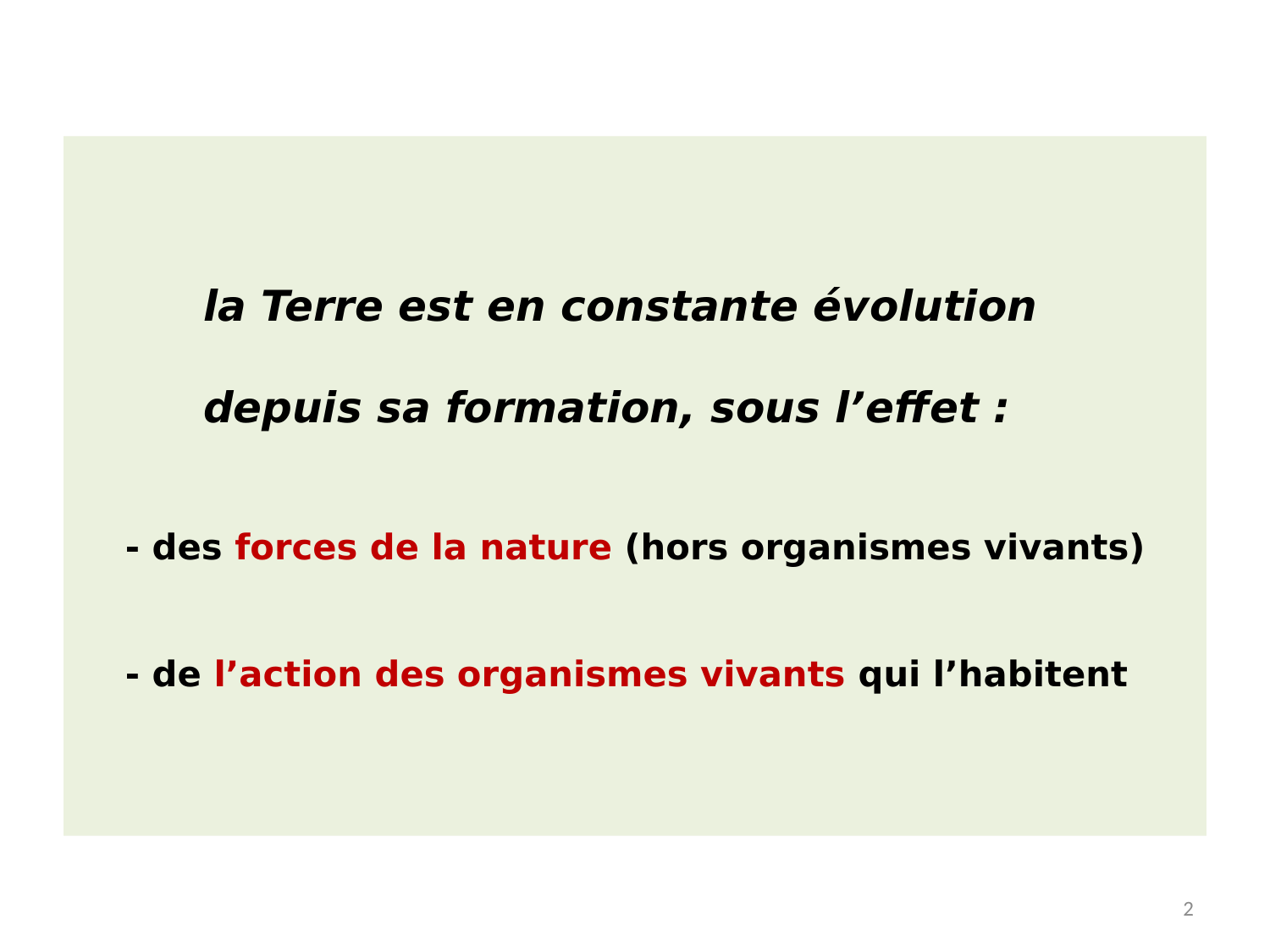

# la Terre est en constante évolution depuis sa formation, sous l’effet : - des forces de la nature (hors organismes vivants) - de l’action des organismes vivants qui l’habitent

2